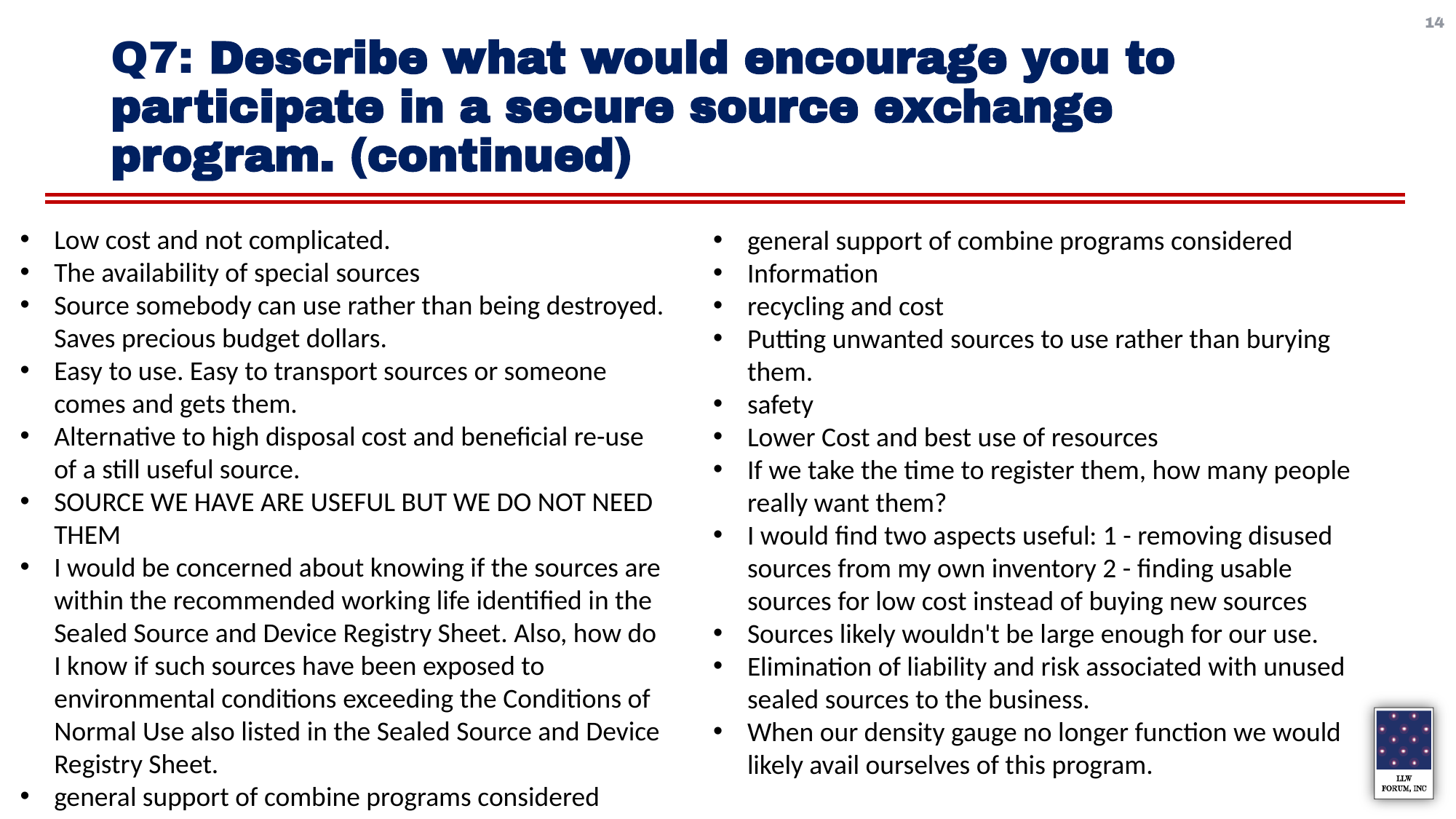

14
# Q7: Describe what would encourage you to participate in a secure source exchange program. (continued)
Low cost and not complicated.
The availability of special sources
Source somebody can use rather than being destroyed. Saves precious budget dollars.
Easy to use. Easy to transport sources or someone comes and gets them.
Alternative to high disposal cost and beneficial re-use of a still useful source.
SOURCE WE HAVE ARE USEFUL BUT WE DO NOT NEED THEM
I would be concerned about knowing if the sources are within the recommended working life identified in the Sealed Source and Device Registry Sheet. Also, how do I know if such sources have been exposed to environmental conditions exceeding the Conditions of Normal Use also listed in the Sealed Source and Device Registry Sheet.
general support of combine programs considered
general support of combine programs considered
Information
recycling and cost
Putting unwanted sources to use rather than burying them.
safety
Lower Cost and best use of resources
If we take the time to register them, how many people really want them?
I would find two aspects useful: 1 - removing disused sources from my own inventory 2 - finding usable sources for low cost instead of buying new sources
Sources likely wouldn't be large enough for our use.
Elimination of liability and risk associated with unused sealed sources to the business.
When our density gauge no longer function we would likely avail ourselves of this program.